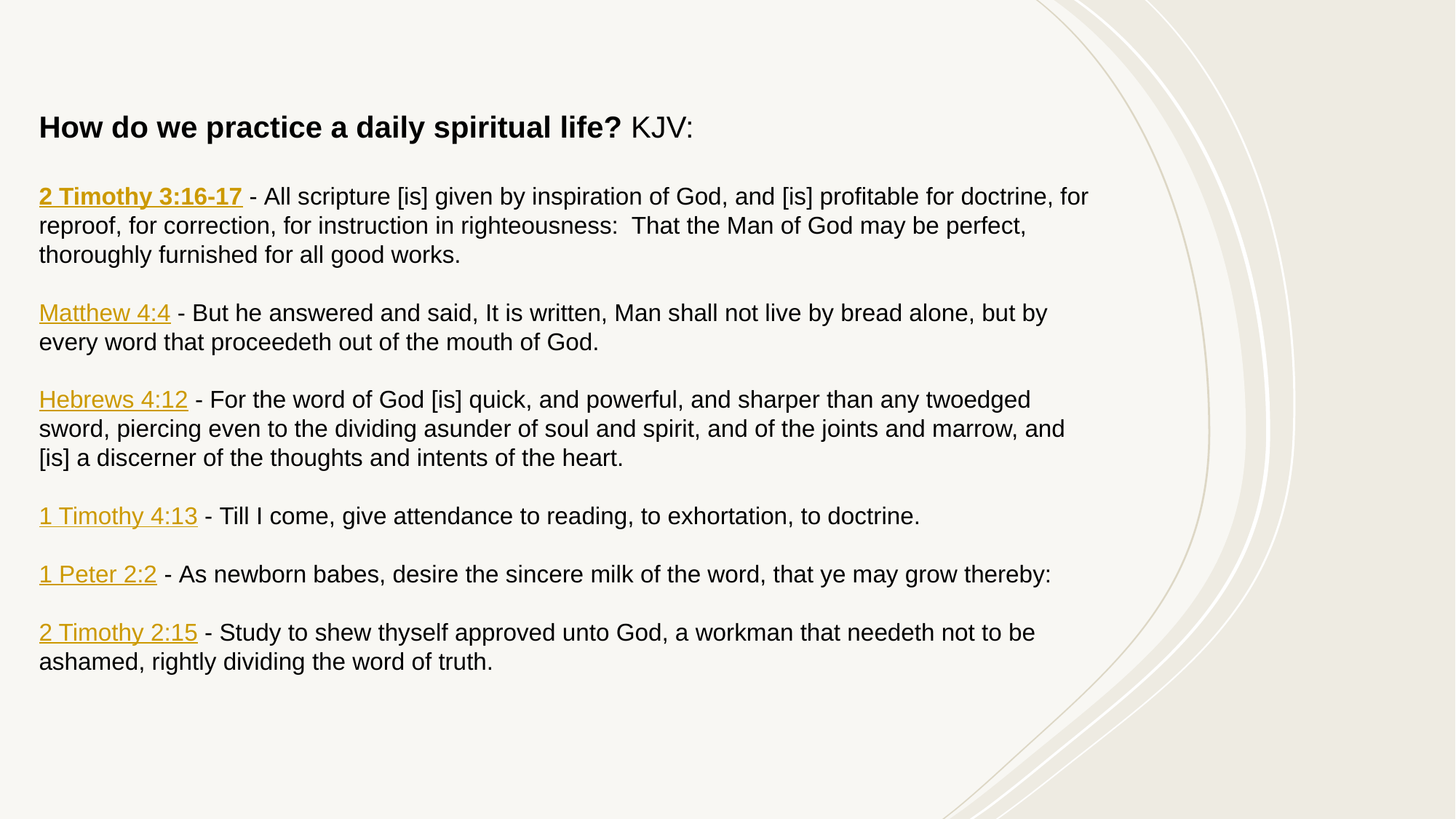

#
How do we practice a daily spiritual life? KJV:

2 Timothy 3:16-17 - All scripture [is] given by inspiration of God, and [is] profitable for doctrine, for reproof, for correction, for instruction in righteousness:  That the Man of God may be perfect, thoroughly furnished for all good works.
Matthew 4:4 - But he answered and said, It is written, Man shall not live by bread alone, but by every word that proceedeth out of the mouth of God.
Hebrews 4:12 - For the word of God [is] quick, and powerful, and sharper than any twoedged sword, piercing even to the dividing asunder of soul and spirit, and of the joints and marrow, and [is] a discerner of the thoughts and intents of the heart.
1 Timothy 4:13 - Till I come, give attendance to reading, to exhortation, to doctrine.
1 Peter 2:2 - As newborn babes, desire the sincere milk of the word, that ye may grow thereby:
2 Timothy 2:15 - Study to shew thyself approved unto God, a workman that needeth not to be ashamed, rightly dividing the word of truth.